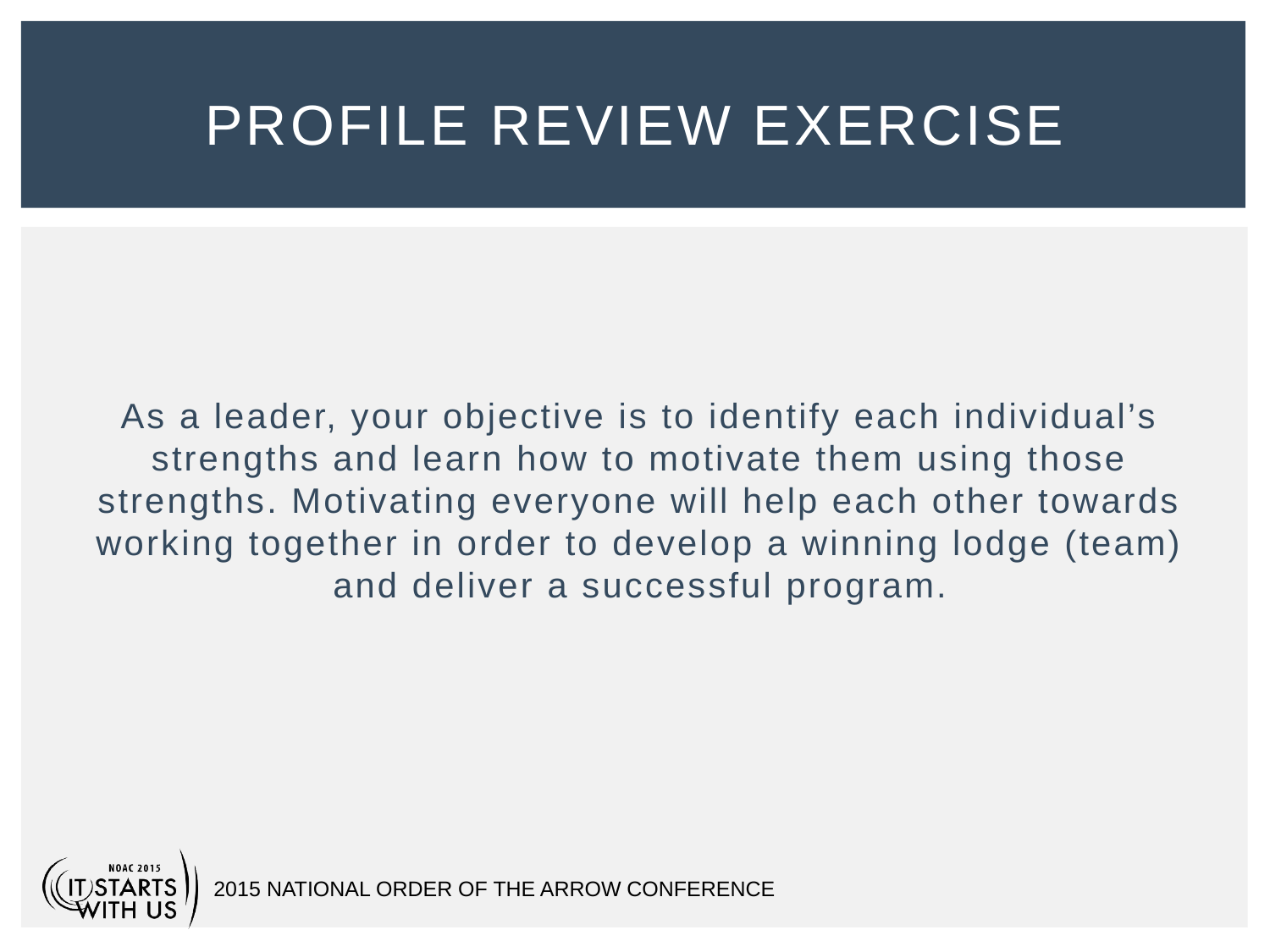

# Profile review exercise

As a leader, your objective is to identify each individual’s strengths and learn how to motivate them using those strengths. Motivating everyone will help each other towards working together in order to develop a winning lodge (team) and deliver a successful program.